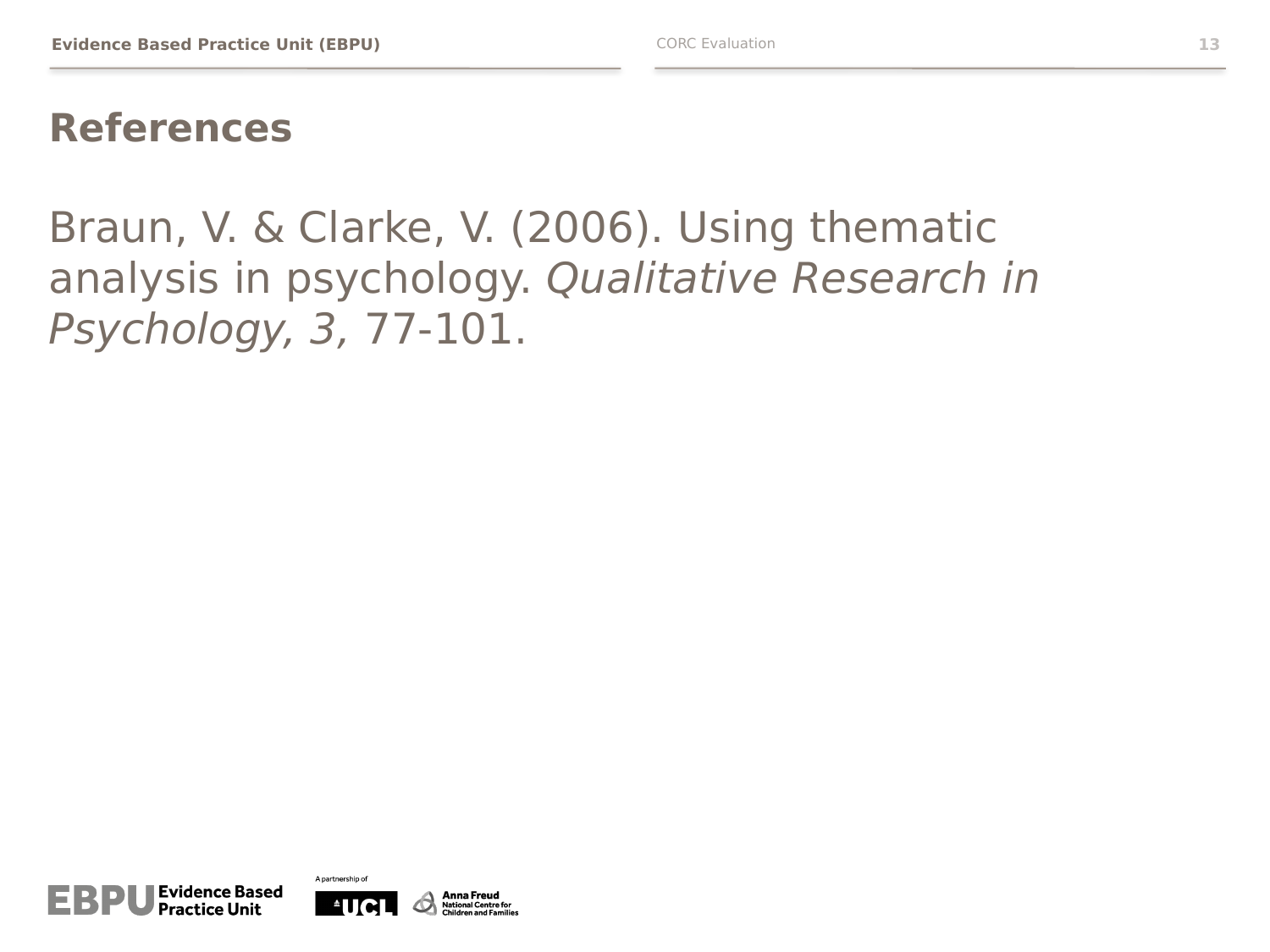

CORC Evaluation
13
# References
Braun, V. & Clarke, V. (2006). Using thematic analysis in psychology. Qualitative Research in Psychology, 3, 77-101.